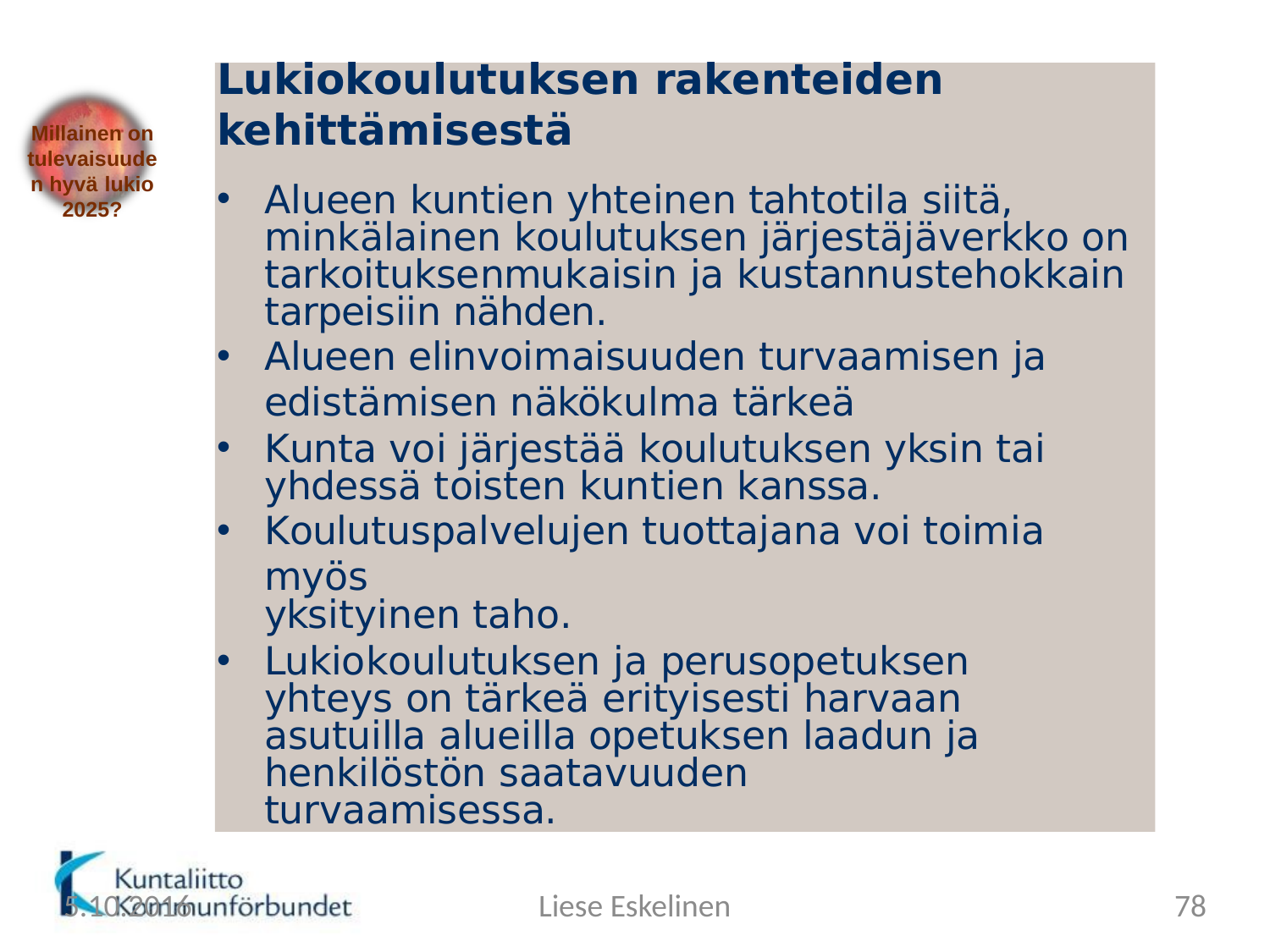

Lukiokoulutuksen rakenteiden
kehittämisestä

Alueen kuntien yhteinen tahtotila siitä, minkälainen koulutuksen järjestäjäverkko on tarkoituksenmukaisin ja kustannustehokkain tarpeisiin nähden.
Alueen elinvoimaisuuden turvaamisen ja edistämisen näkökulma tärkeä

Kunta voi järjestää koulutuksen yksin tai yhdessä toisten kuntien kanssa.
Koulutuspalvelujen tuottajana voi toimia myös
yksityinen taho.

Lukiokoulutuksen ja perusopetuksen yhteys on tärkeä erityisesti harvaan asutuilla alueilla opetuksen laadun ja henkilöstön saatavuuden turvaamisessa.

Millainen on tulevaisuuden hyvä lukio 2025?

5.10.2016
Liese Eskelinen
78